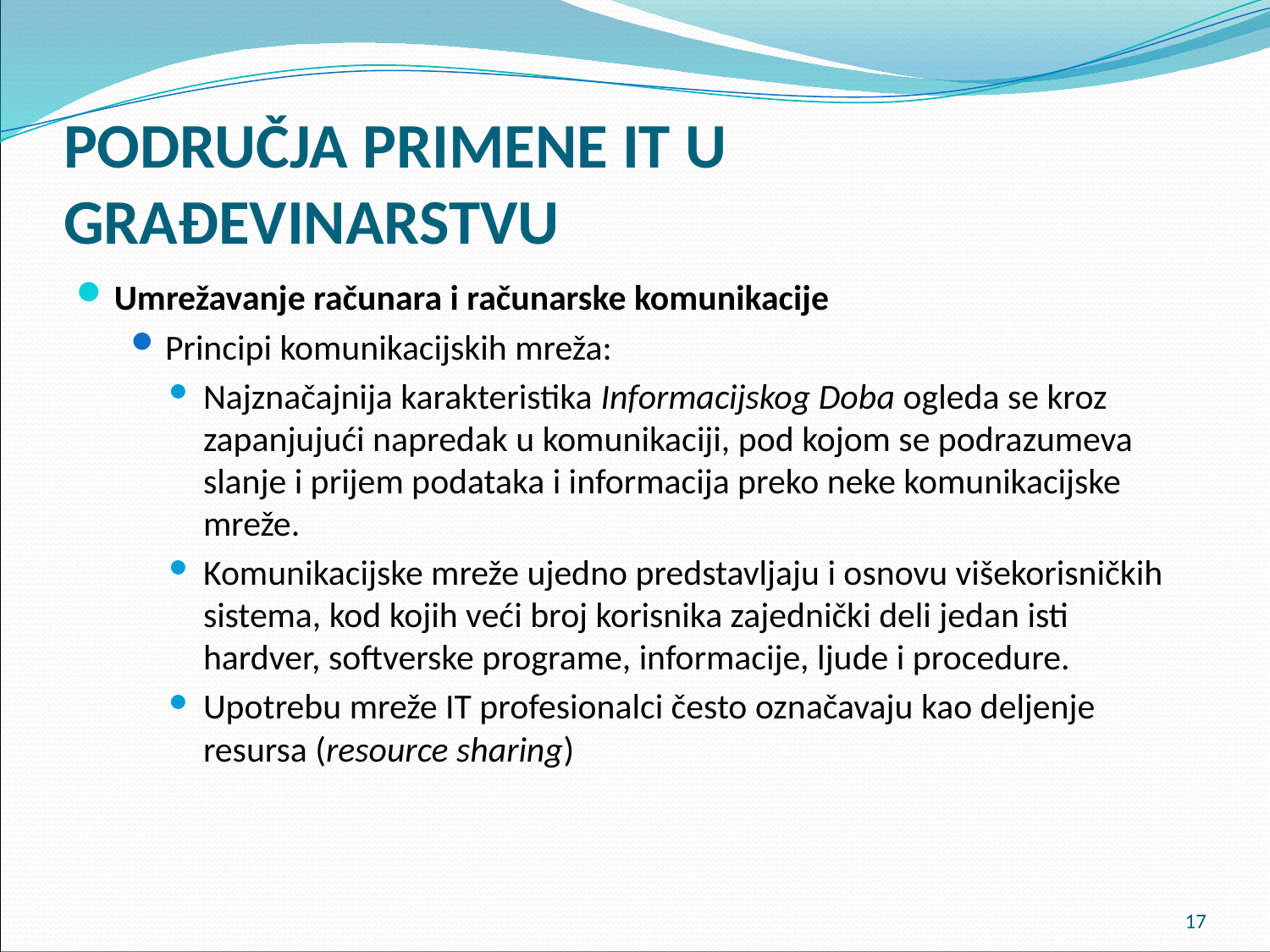

# PODRUČJA PRIMENE IT U GRAĐEVINARSTVU
Umrežavanje računara i računarske komunikacije
Principi komunikacijskih mreža:
Najznačajnija karakteristika Informacijskog Doba ogleda se kroz zapanjujući napredak u komunikaciji, pod kojom se podrazumeva slanje i prijem podataka i informacija preko neke komunikacijske mreže.
Komunikacijske mreže ujedno predstavljaju i osnovu višekorisničkih sistema, kod kojih veći broj korisnika zajednički deli jedan isti hardver, softverske programe, informacije, ljude i procedure.
Upotrebu mreže IT profesionalci često označavaju kao deljenje resursa (resource sharing)

17